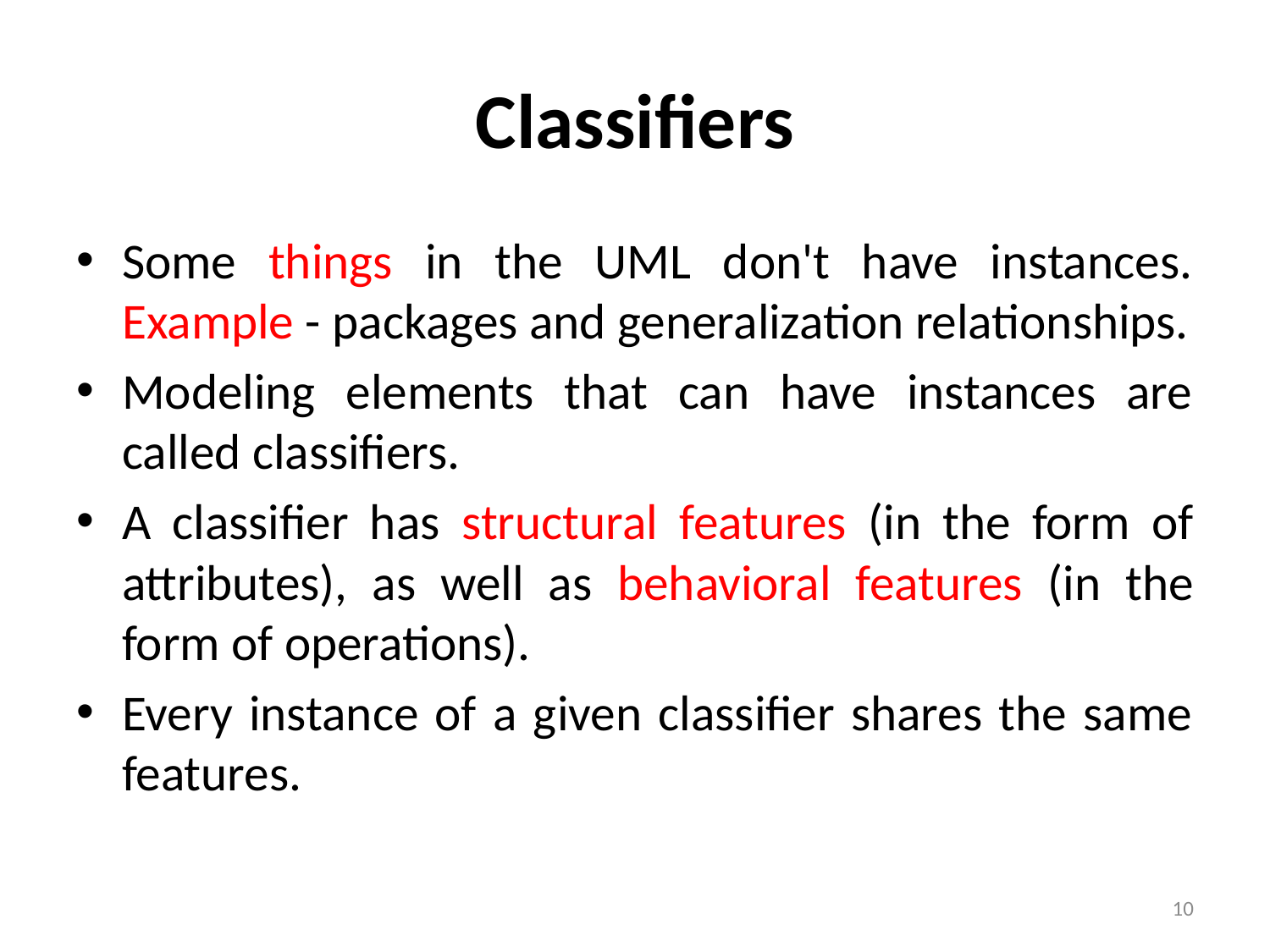

# Classifiers
Some things in the UML don't have instances. Example - packages and generalization relationships.
Modeling elements that can have instances are called classifiers.
A classifier has structural features (in the form of attributes), as well as behavioral features (in the form of operations).
Every instance of a given classifier shares the same features.
10